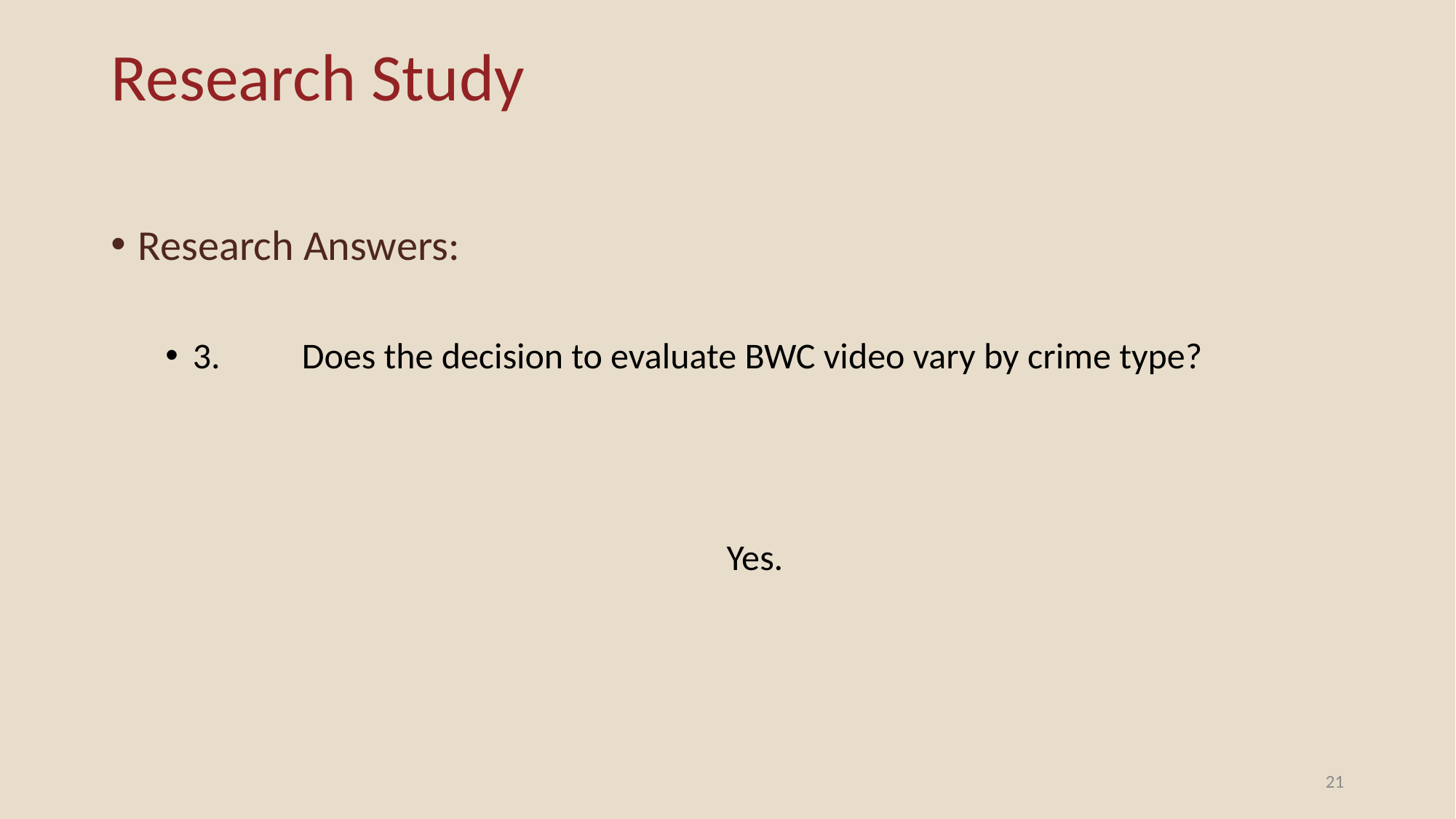

# Research Study
Research Answers:

3.	Does the decision to evaluate BWC video vary by crime type?

Yes.
21